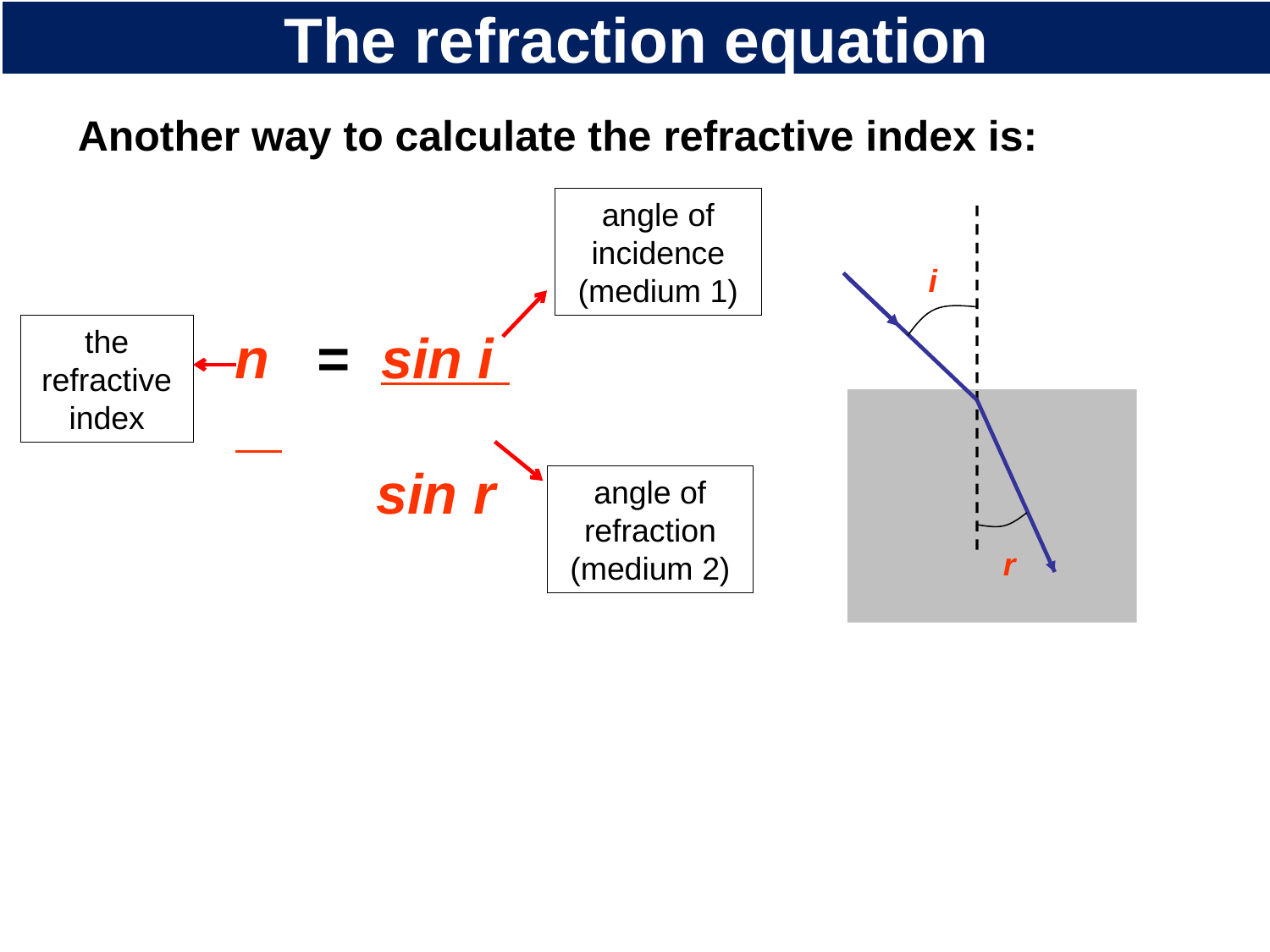

# The refraction equation
Another way to calculate the refractive index is:

angle of incidence
(medium 1)

i

r
the refractive index
n   =  sin i
         sin r
angle of refraction
(medium 2)